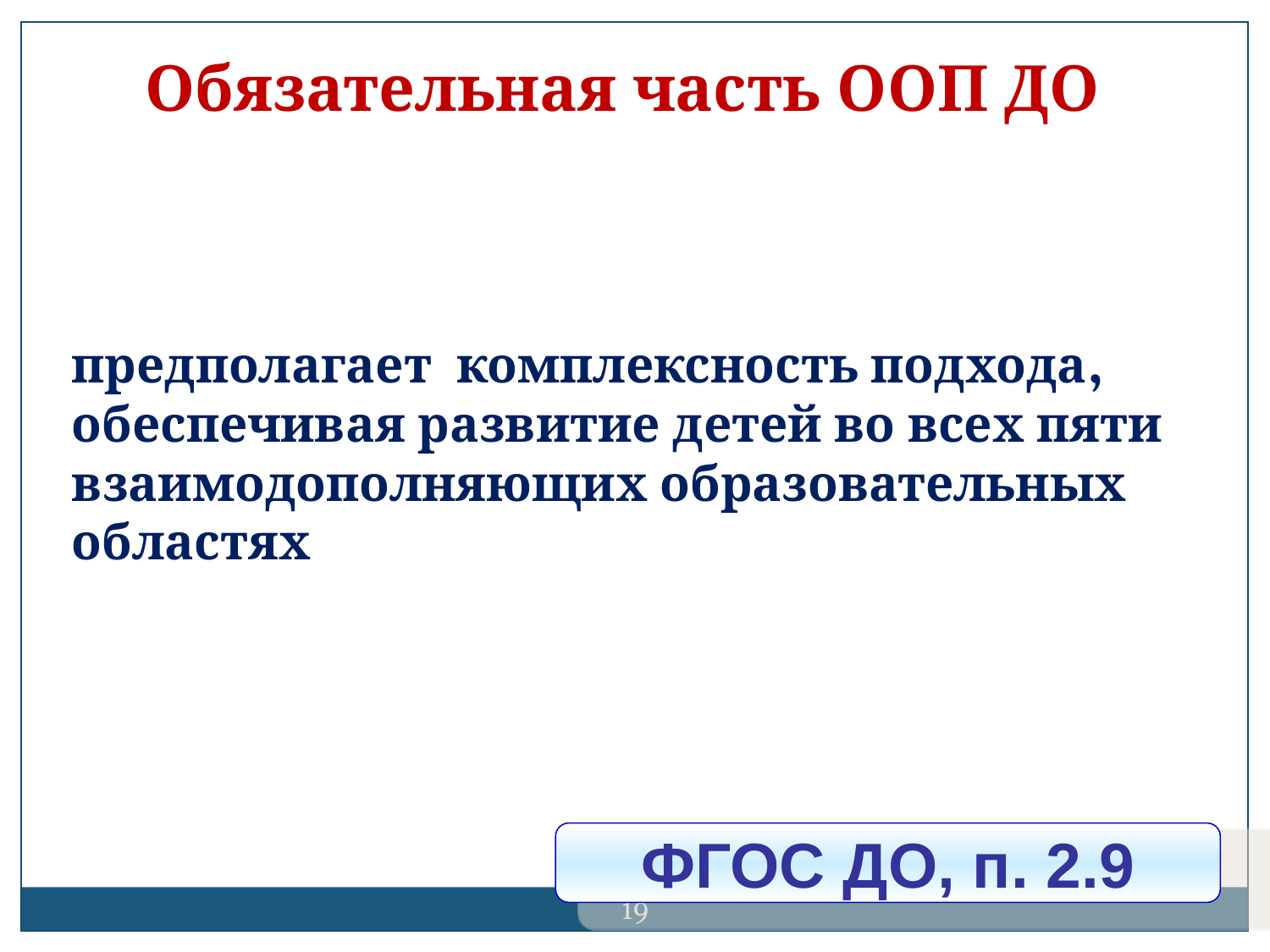

Обязательная часть ООП ДО
предполагает  комплексность подхода, обеспечивая развитие детей во всех пяти взаимодополняющих образовательных областях
ФГОС ДО, п. 2.9
19